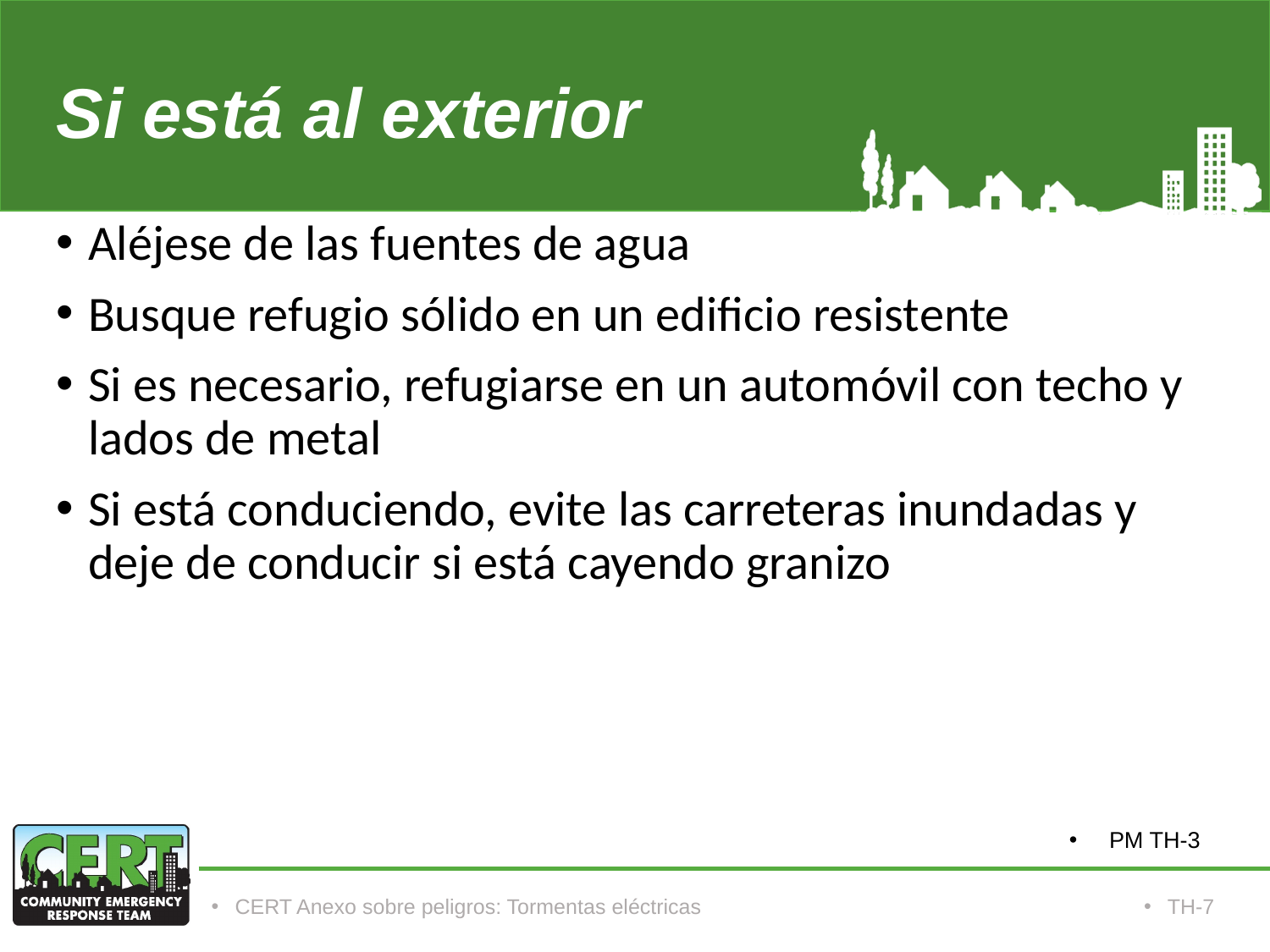

# Si está al exterior
Aléjese de las fuentes de agua
Busque refugio sólido en un edificio resistente
Si es necesario, refugiarse en un automóvil con techo y lados de metal
Si está conduciendo, evite las carreteras inundadas y deje de conducir si está cayendo granizo
PM TH-3
CERT Anexo sobre peligros: Tormentas eléctricas
TH-7